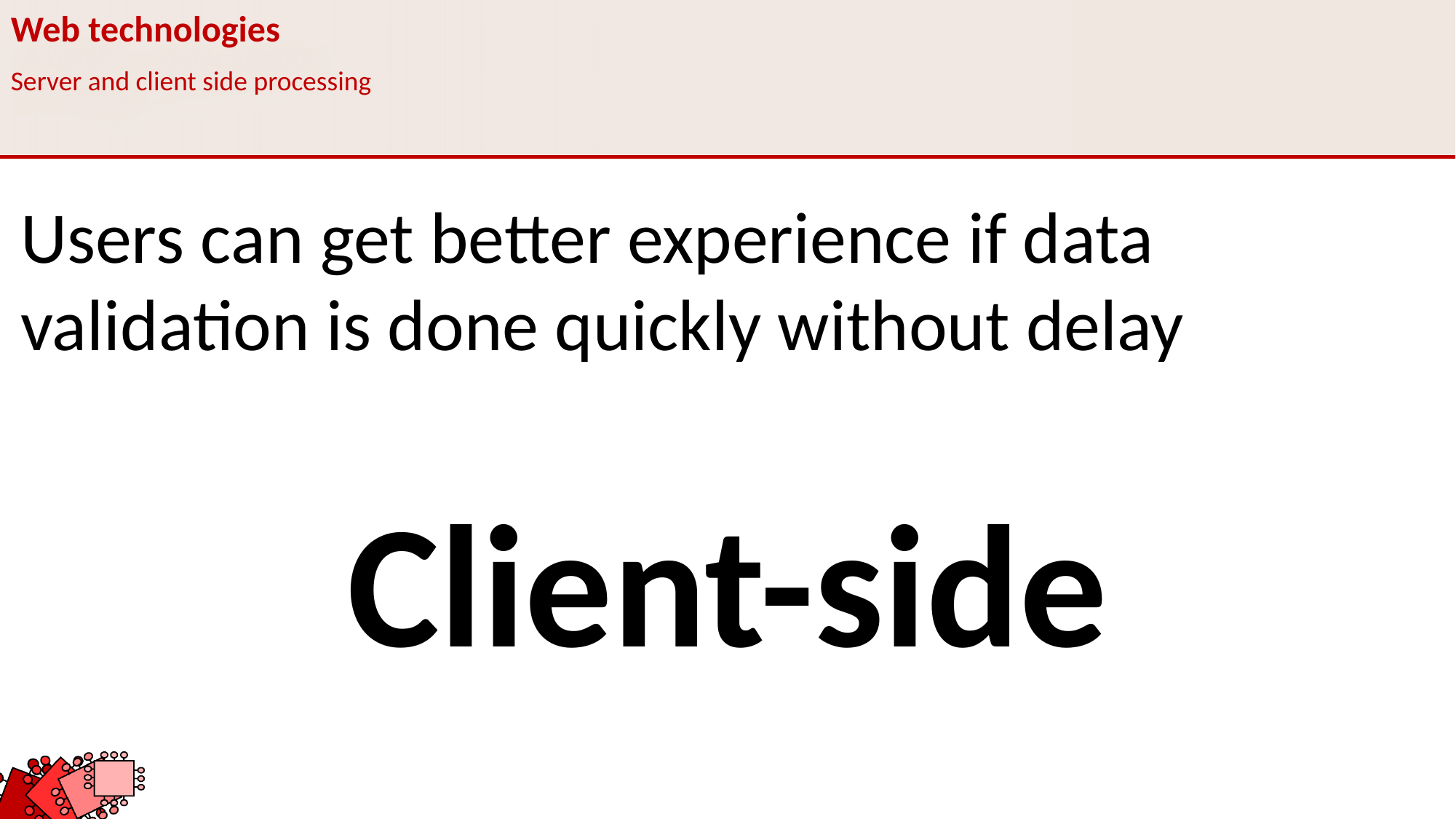

Web technologies
Server and client side processing
Users can get better experience if data validation is done quickly without delay

Client-side